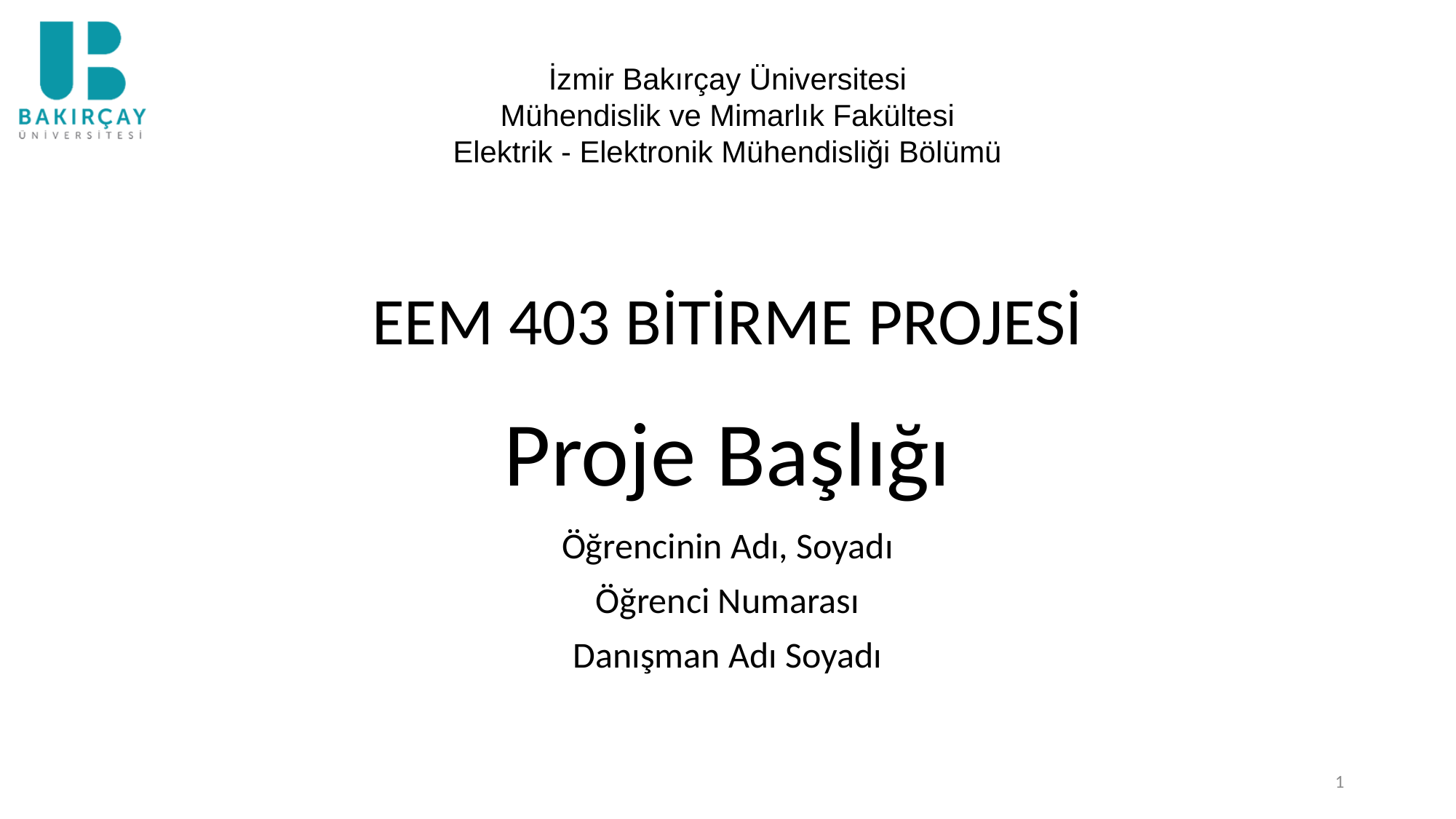

İzmir Bakırçay Üniversitesi
Mühendislik ve Mimarlık Fakültesi
Elektrik - Elektronik Mühendisliği Bölümü

EEM 403 BİTİRME PROJESİ
# Proje Başlığı
Öğrencinin Adı, Soyadı
Öğrenci Numarası
Danışman Adı Soyadı
1